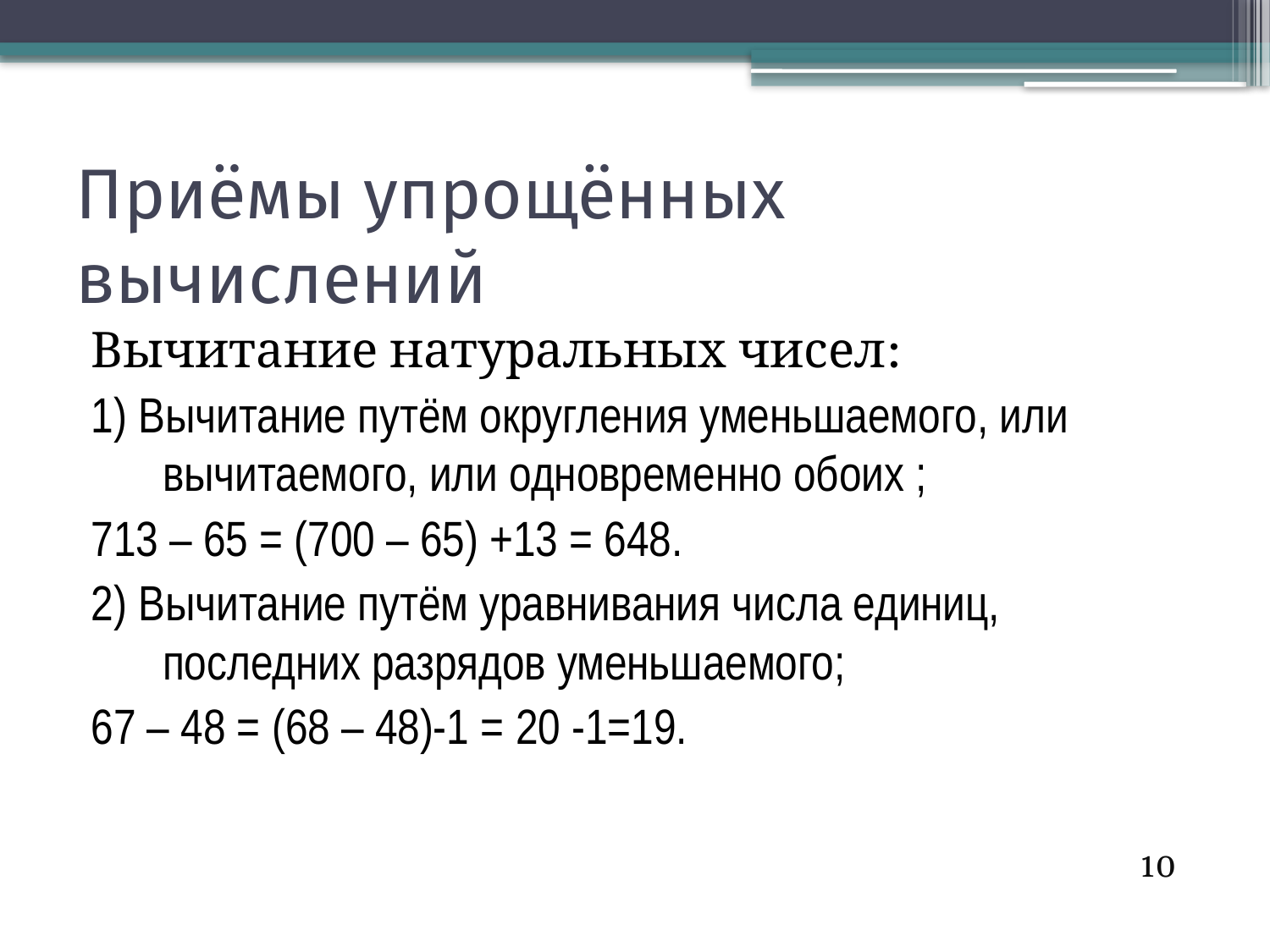

# Приёмы упрощённых вычислений
Вычитание натуральных чисел:
1) Вычитание путём округления уменьшаемого, или вычитаемого, или одновременно обоих ;
713 – 65 = (700 – 65) +13 = 648.
2) Вычитание путём уравнивания числа единиц, последних разрядов уменьшаемого;
67 – 48 = (68 – 48)-1 = 20 -1=19.

10